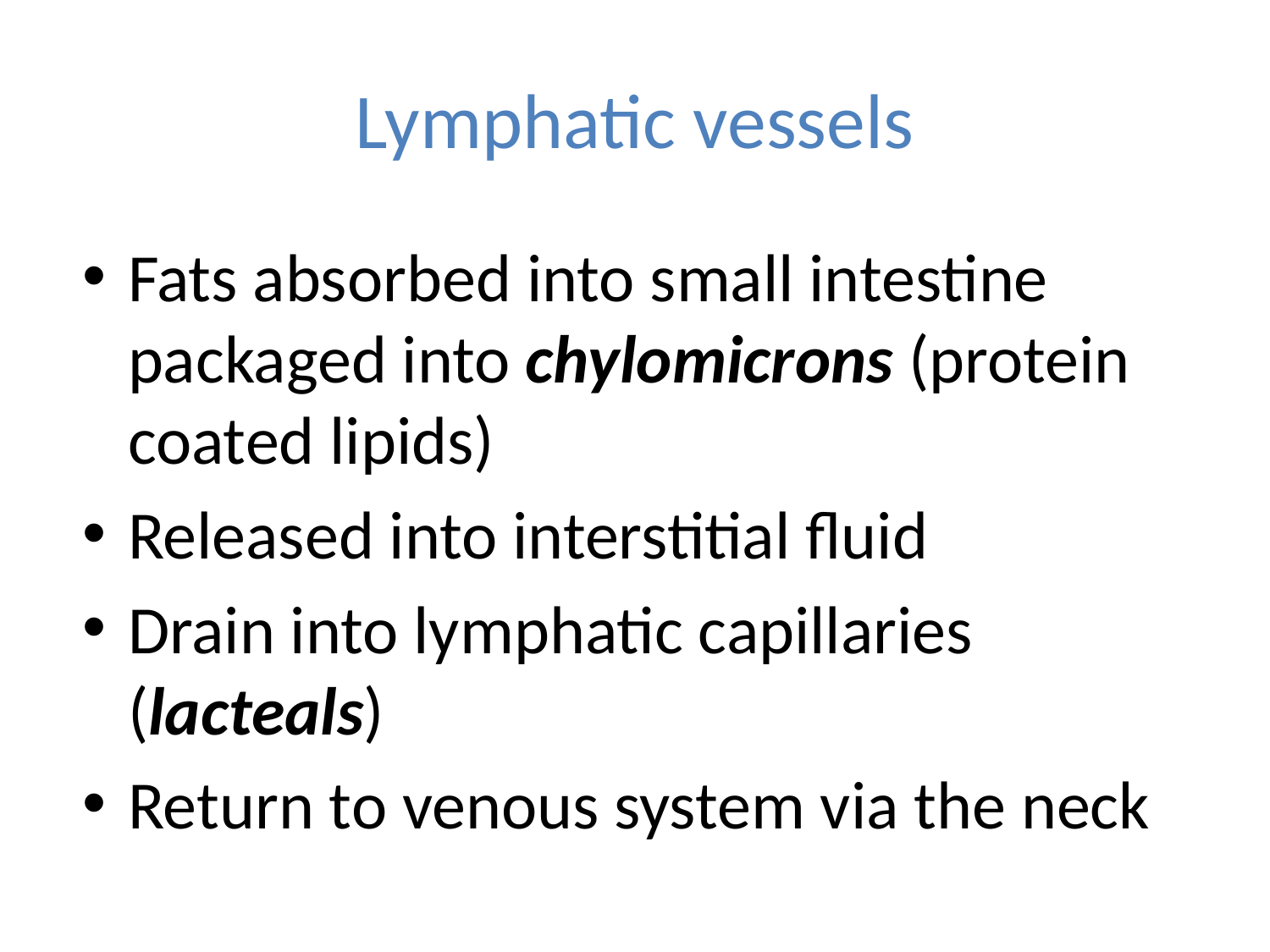

# Lymphatic vessels
Fats absorbed into small intestine packaged into chylomicrons (protein coated lipids)
Released into interstitial fluid
Drain into lymphatic capillaries (lacteals)
Return to venous system via the neck